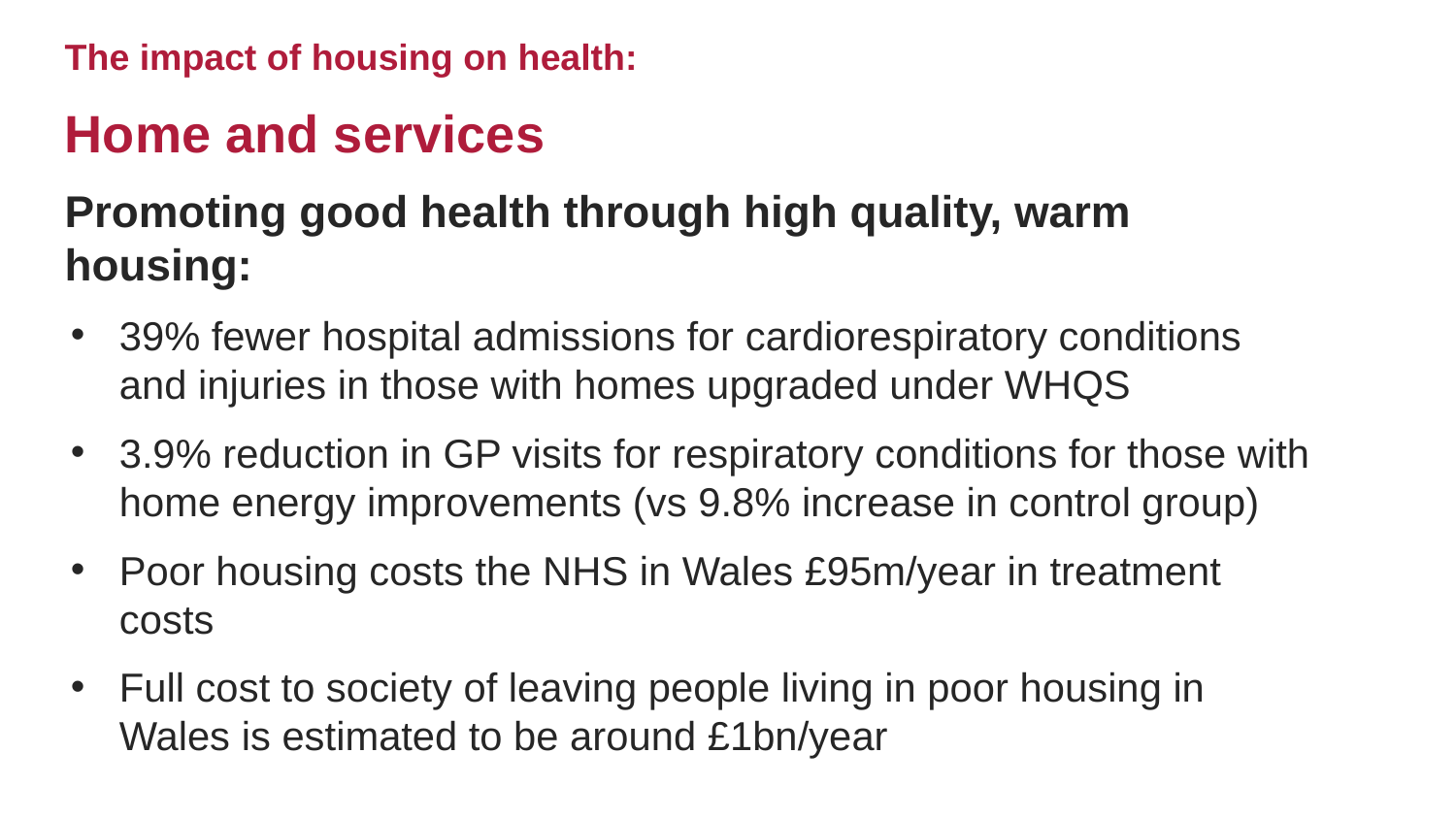

The impact of housing on health:

Home and services
Promoting good health through high quality, warm housing:
39% fewer hospital admissions for cardiorespiratory conditions and injuries in those with homes upgraded under WHQS
3.9% reduction in GP visits for respiratory conditions for those with home energy improvements (vs 9.8% increase in control group)
Poor housing costs the NHS in Wales £95m/year in treatment costs
Full cost to society of leaving people living in poor housing in Wales is estimated to be around £1bn/year